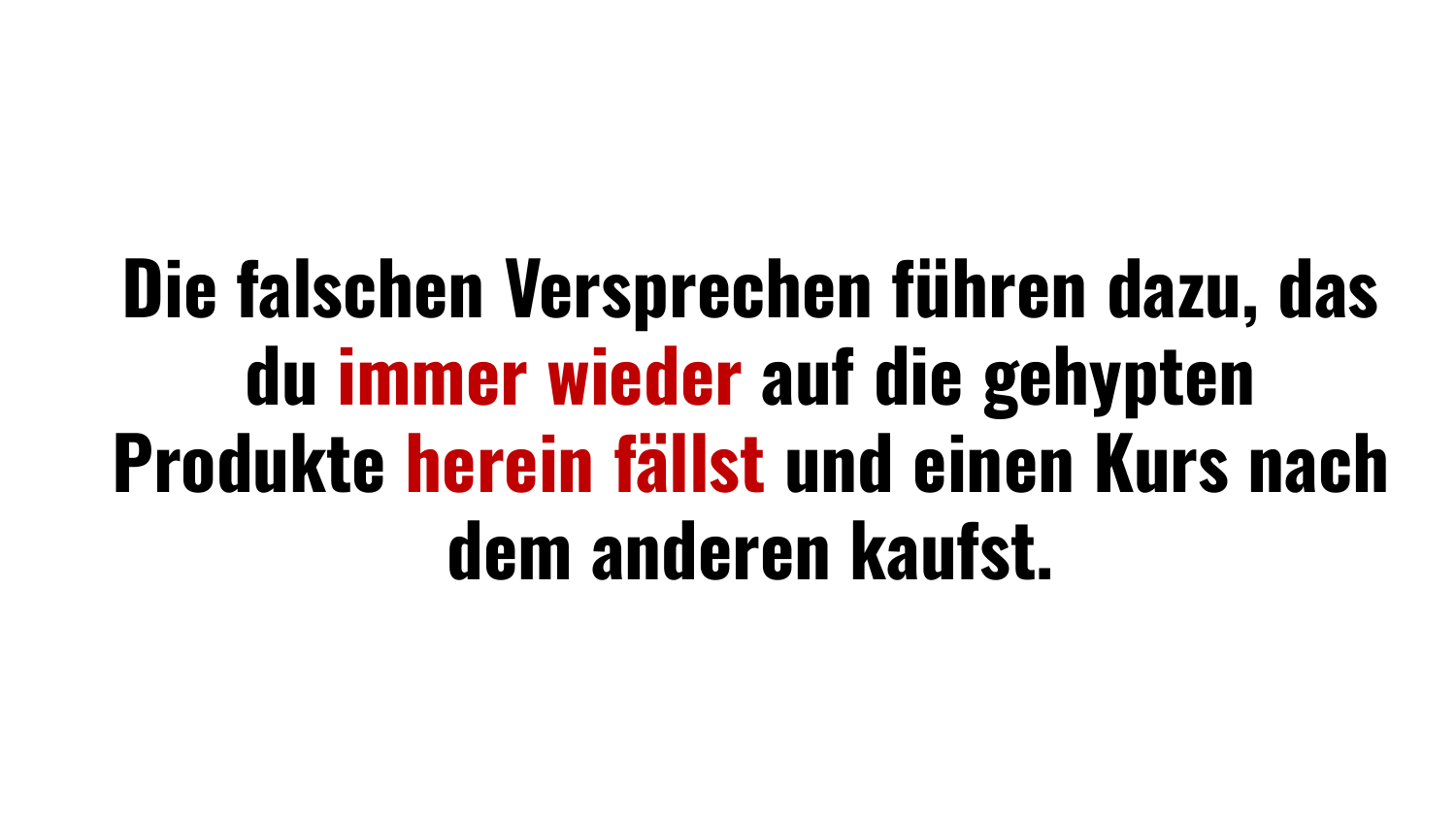

Die falschen Versprechen führen dazu, das du immer wieder auf die gehypten Produkte herein fällst und einen Kurs nach dem anderen kaufst.